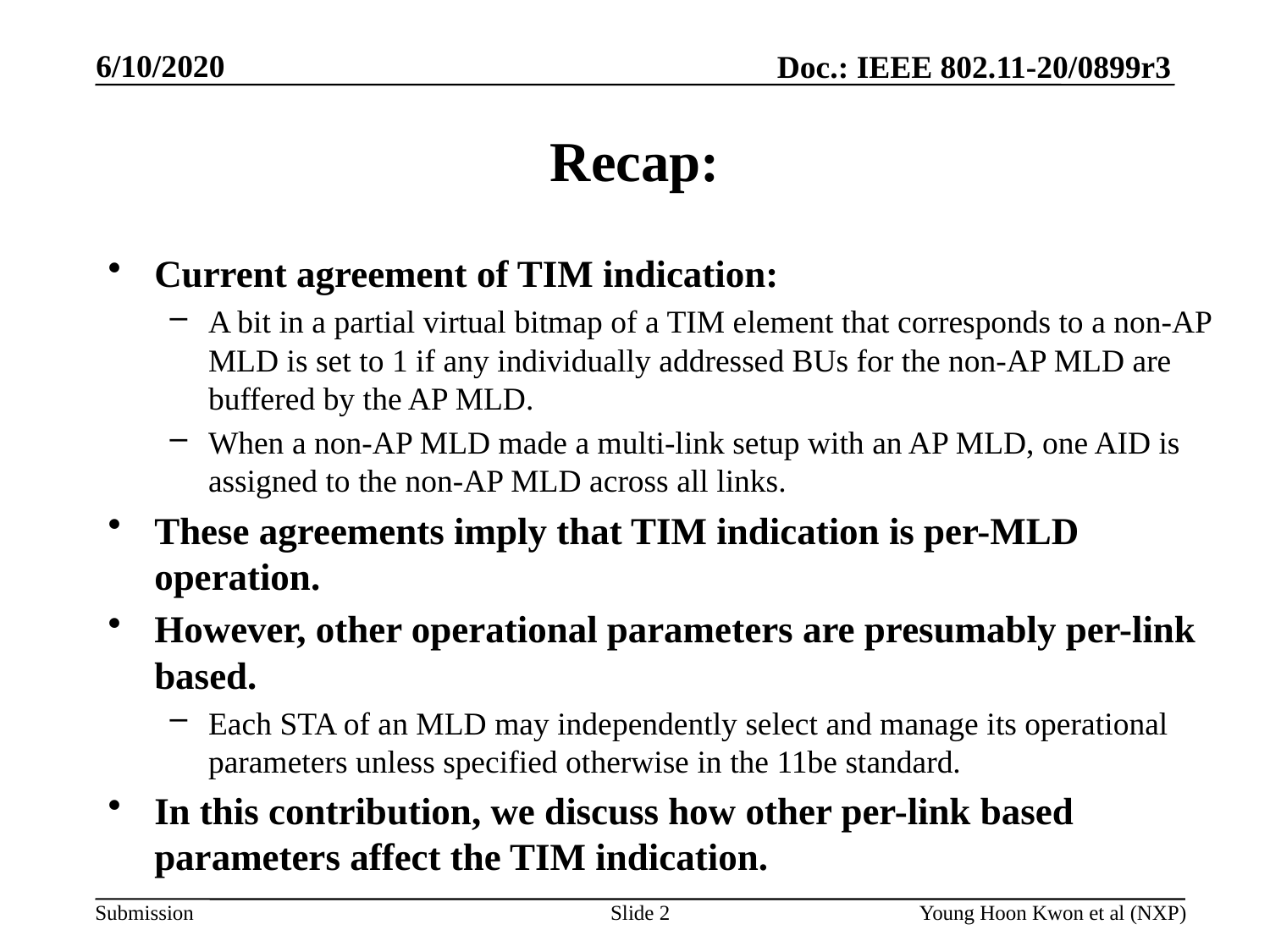

# Recap:
Current agreement of TIM indication:
A bit in a partial virtual bitmap of a TIM element that corresponds to a non-AP MLD is set to 1 if any individually addressed BUs for the non-AP MLD are buffered by the AP MLD.
When a non-AP MLD made a multi-link setup with an AP MLD, one AID is assigned to the non-AP MLD across all links.
These agreements imply that TIM indication is per-MLD operation.
However, other operational parameters are presumably per-link based.
Each STA of an MLD may independently select and manage its operational parameters unless specified otherwise in the 11be standard.
In this contribution, we discuss how other per-link based parameters affect the TIM indication.

Slide 2
Young Hoon Kwon et al (NXP)